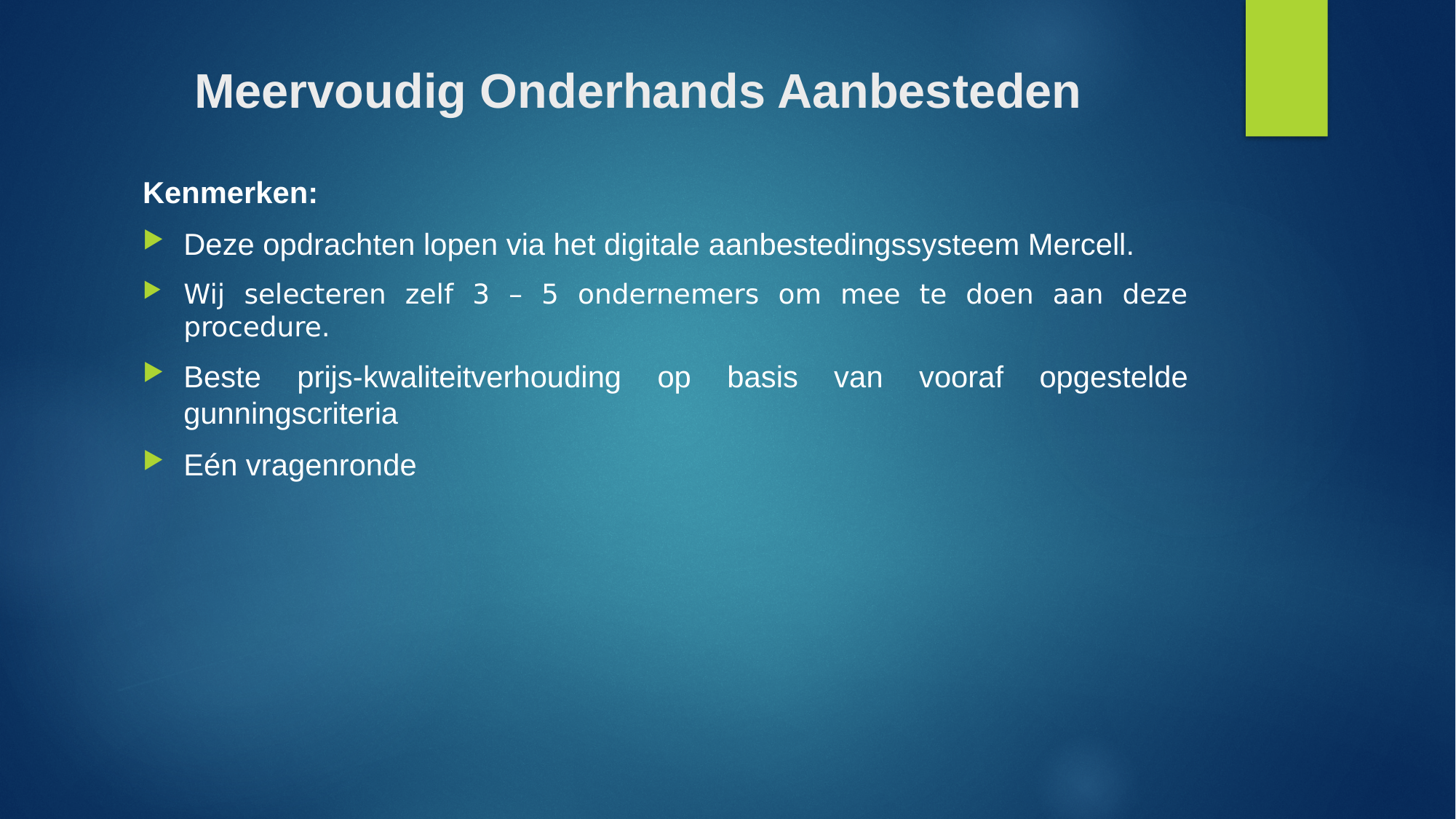

# Meervoudig Onderhands Aanbesteden
Kenmerken:
Deze opdrachten lopen via het digitale aanbestedingssysteem Mercell.
Wij selecteren zelf 3 – 5 ondernemers om mee te doen aan deze procedure.
Beste prijs-kwaliteitverhouding op basis van vooraf opgestelde gunningscriteria
Eén vragenronde